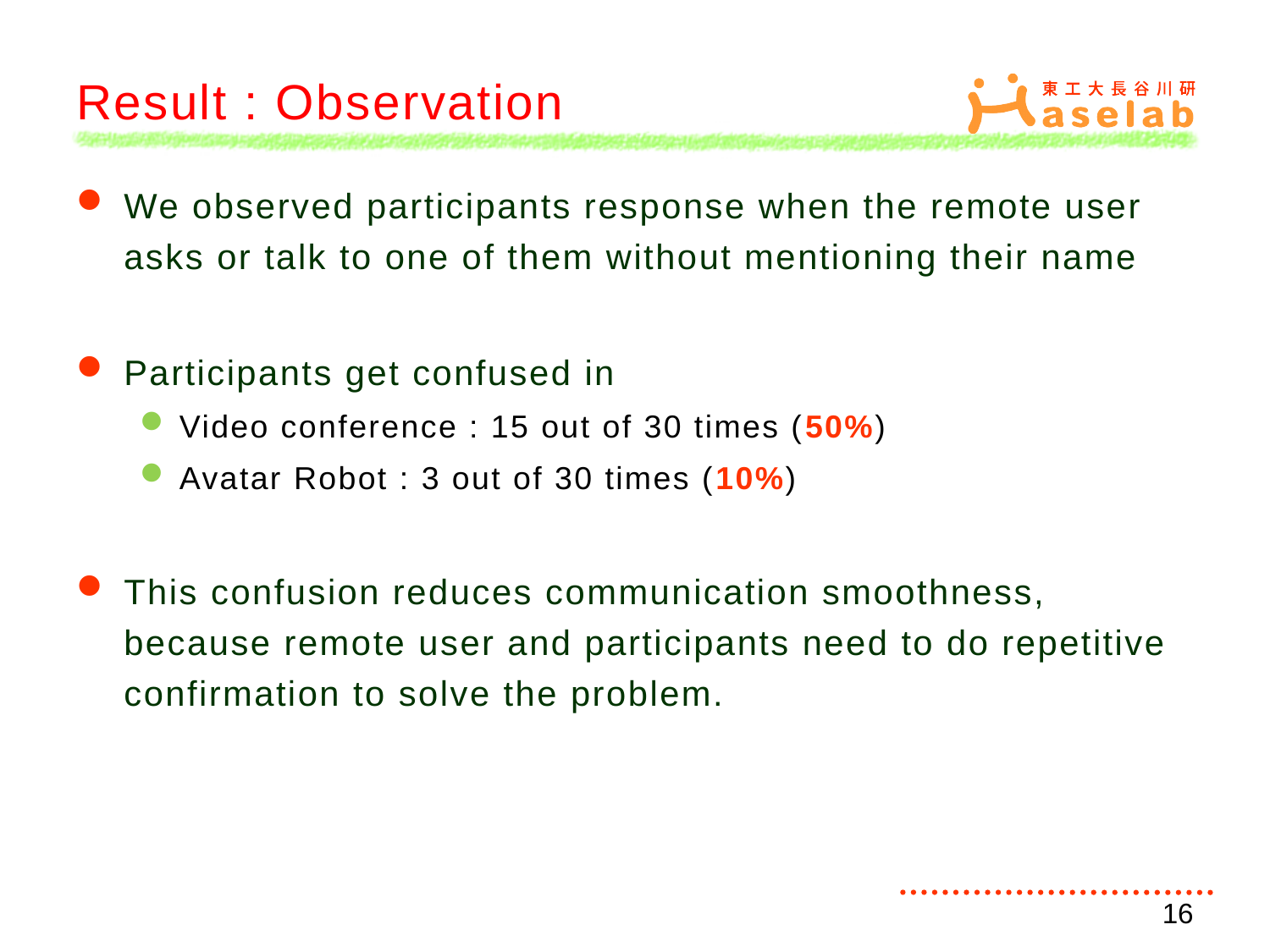

# Result : Observation
We observed participants response when the remote user asks or talk to one of them without mentioning their name

Participants get confused in
Video conference : 15 out of 30 times (50%)
Avatar Robot : 3 out of 30 times (10%)

This confusion reduces communication smoothness, because remote user and participants need to do repetitive confirmation to solve the problem.
16